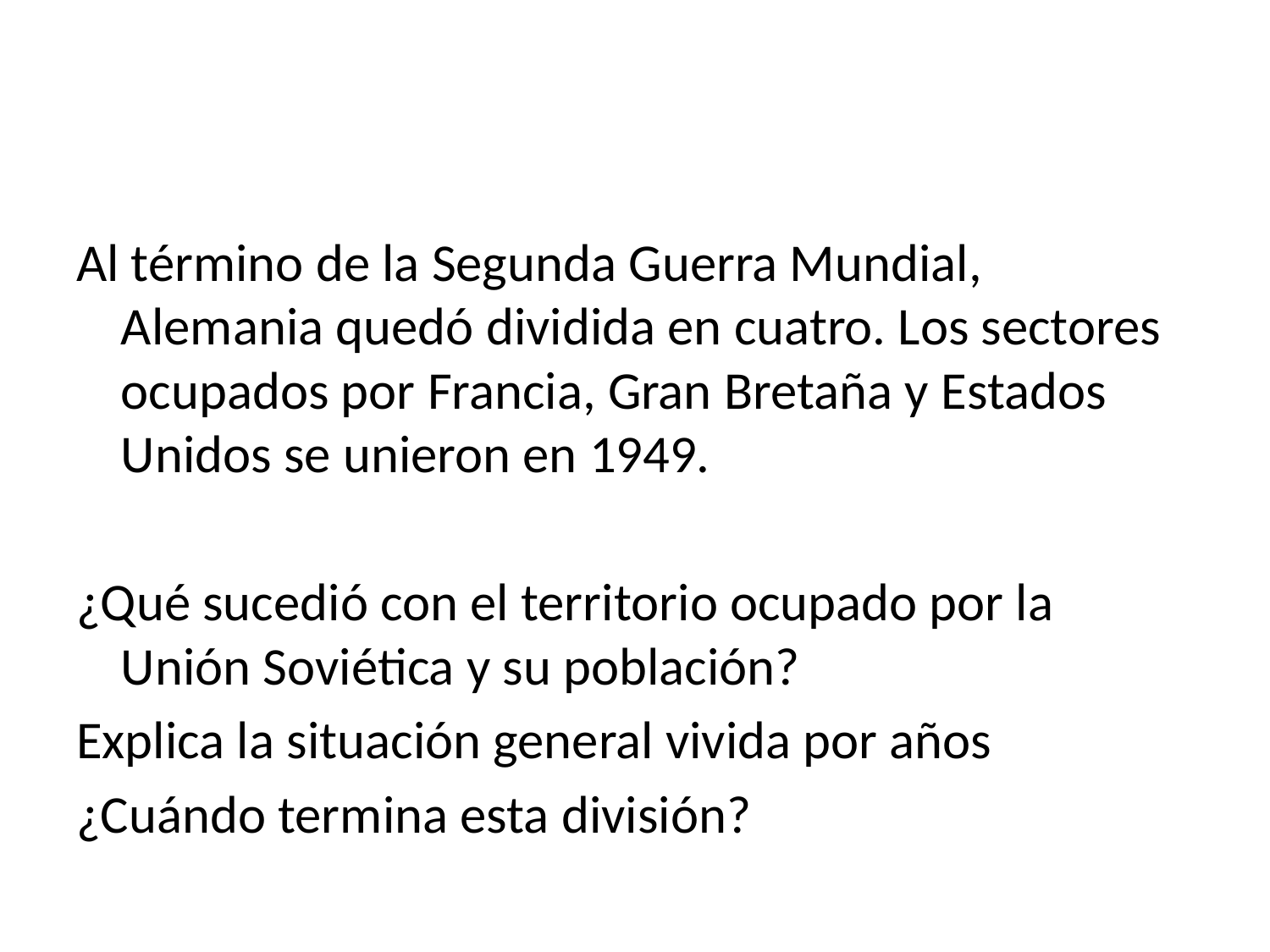

#
Al término de la Segunda Guerra Mundial, Alemania quedó dividida en cuatro. Los sectores ocupados por Francia, Gran Bretaña y Estados Unidos se unieron en 1949.

¿Qué sucedió con el territorio ocupado por la Unión Soviética y su población?
Explica la situación general vivida por años
¿Cuándo termina esta división?